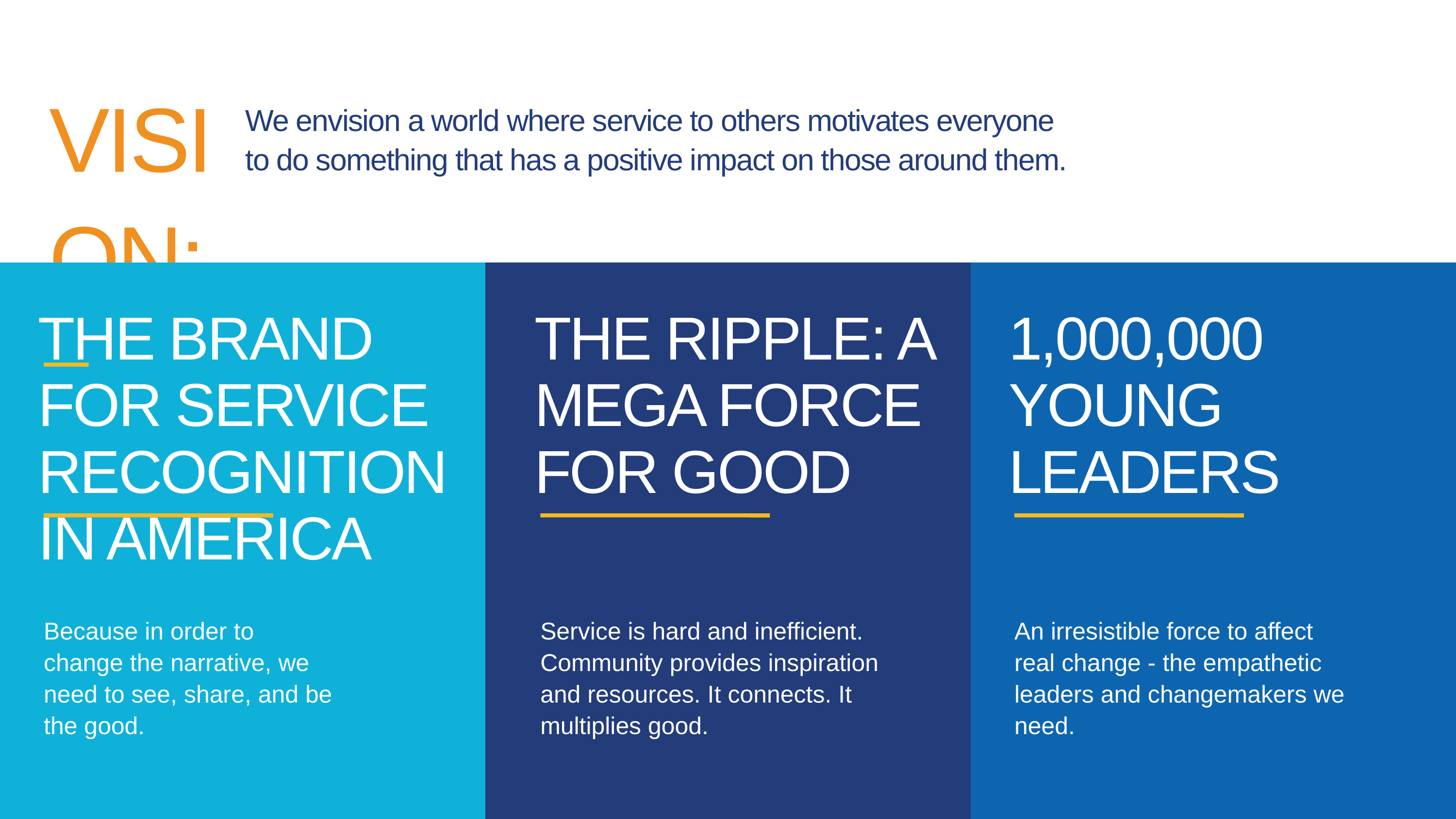

VISION:
We envision a world where service to others motivates everyone
to do something that has a positive impact on those around them.

THE BRAND FOR SERVICE RECOGNITION IN AMERICA
THE RIPPLE: A MEGA FORCE FOR GOOD
1,000,000
YOUNG LEADERS

Because in order to
change the narrative, we need to see, share, and be the good.
Service is hard and inefficient. Community provides inspiration and resources. It connects. It multiplies good.
An irresistible force to affect real change - the empathetic leaders and changemakers we need.